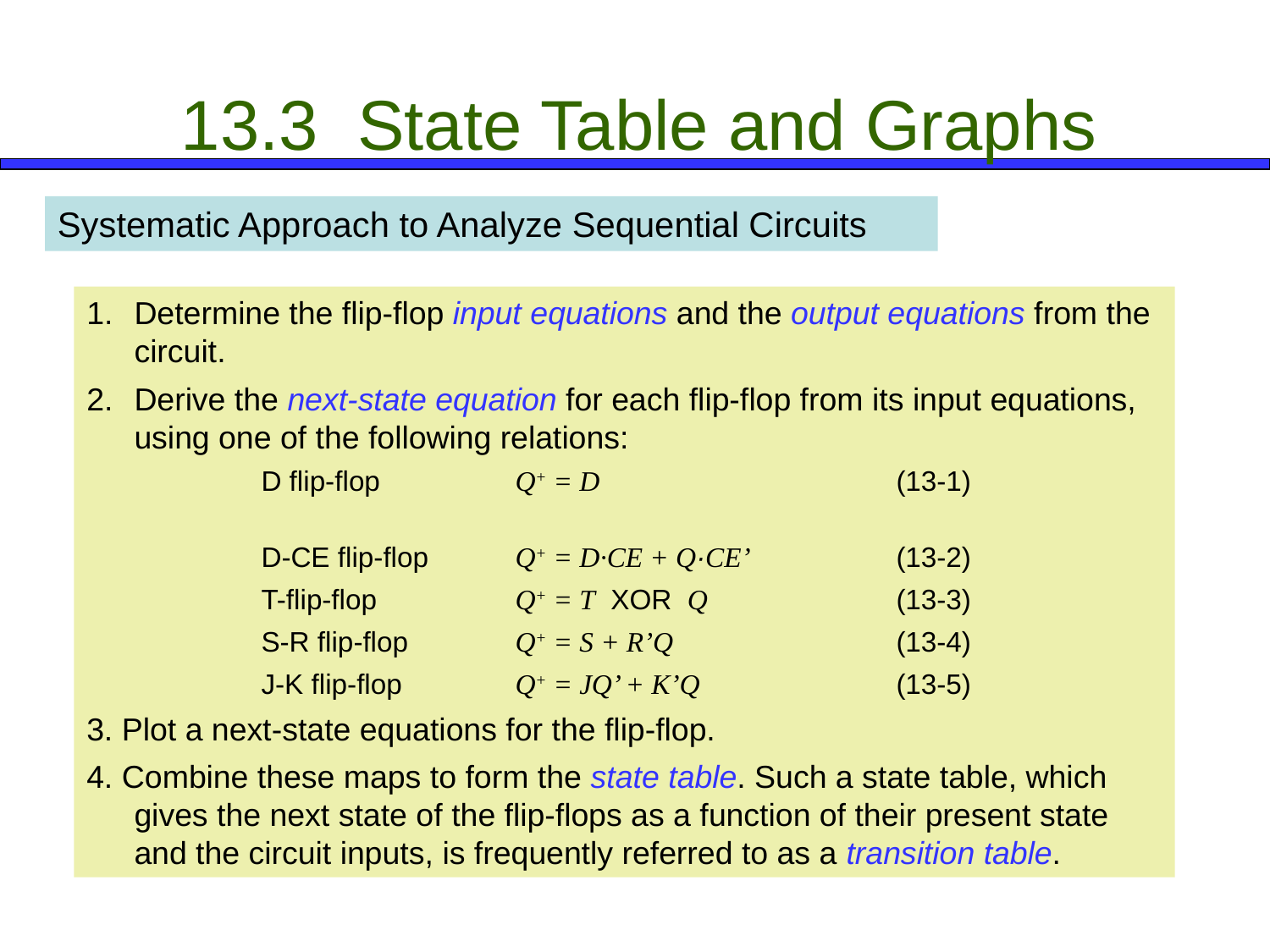

# 13.3  State Table and Graphs
Systematic Approach to Analyze Sequential Circuits
Determine the flip-flop input equations and the output equations from the circuit.
Derive the next-state equation for each flip-flop from its input equations, using one of the following relations:
		D flip-flop		Q+ = D			(13-1)
		D-CE flip-flop	Q+ = D·CE + Q·CE’ 		(13-2)
		T-flip-flop		Q+ = T  XOR  Q		(13-3)
		S-R flip-flop	Q+ = S + R’Q 		(13-4)
		J-K flip-flop	Q+ = JQ’ + K’Q 		(13-5)
3. Plot a next-state equations for the flip-flop.
4. Combine these maps to form the state table. Such a state table, which gives the next state of the flip-flops as a function of their present state and the circuit inputs, is frequently referred to as a transition table.